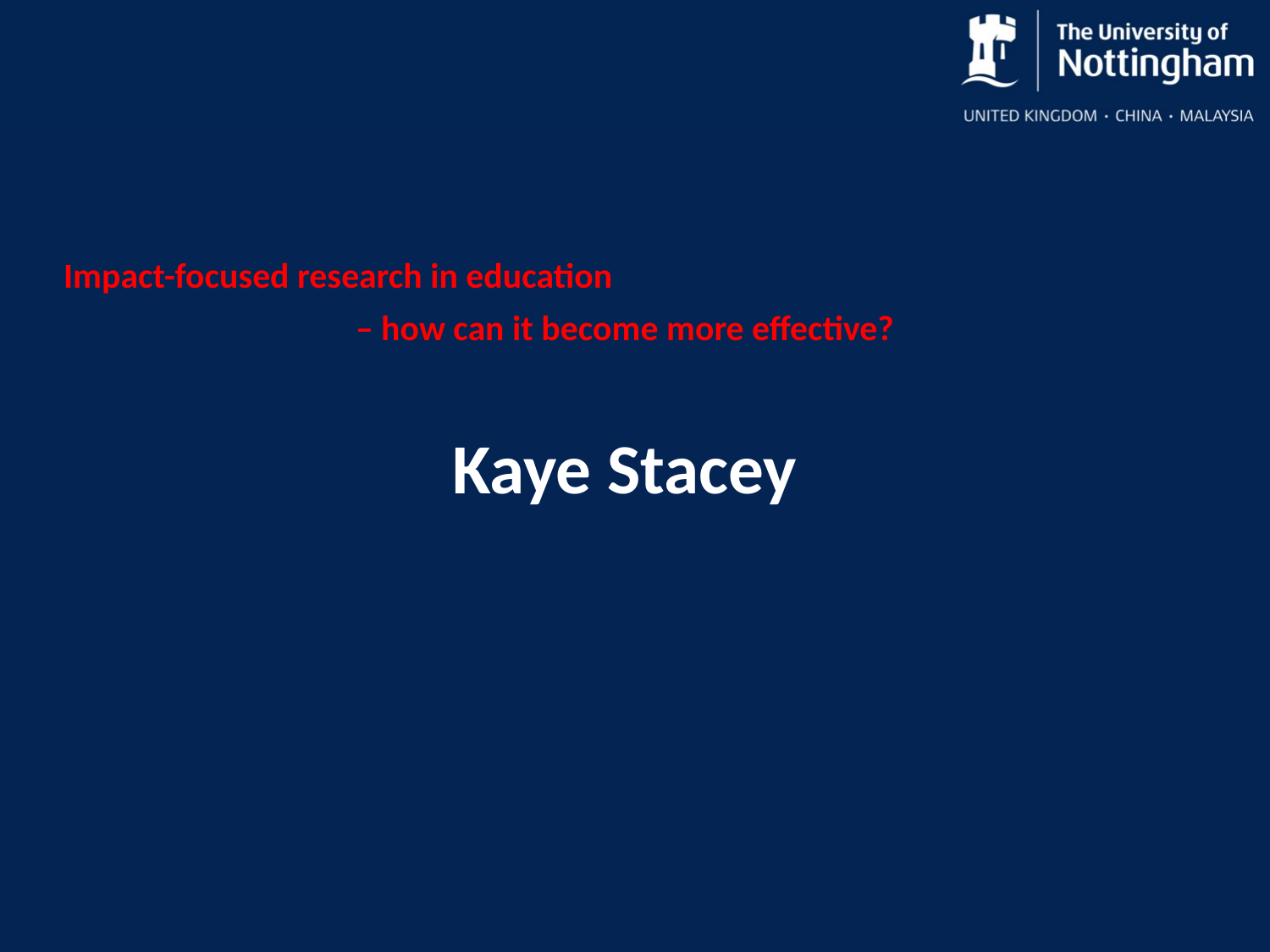

Impact-focused research in education
– how can it become more effective?

Kaye Stacey